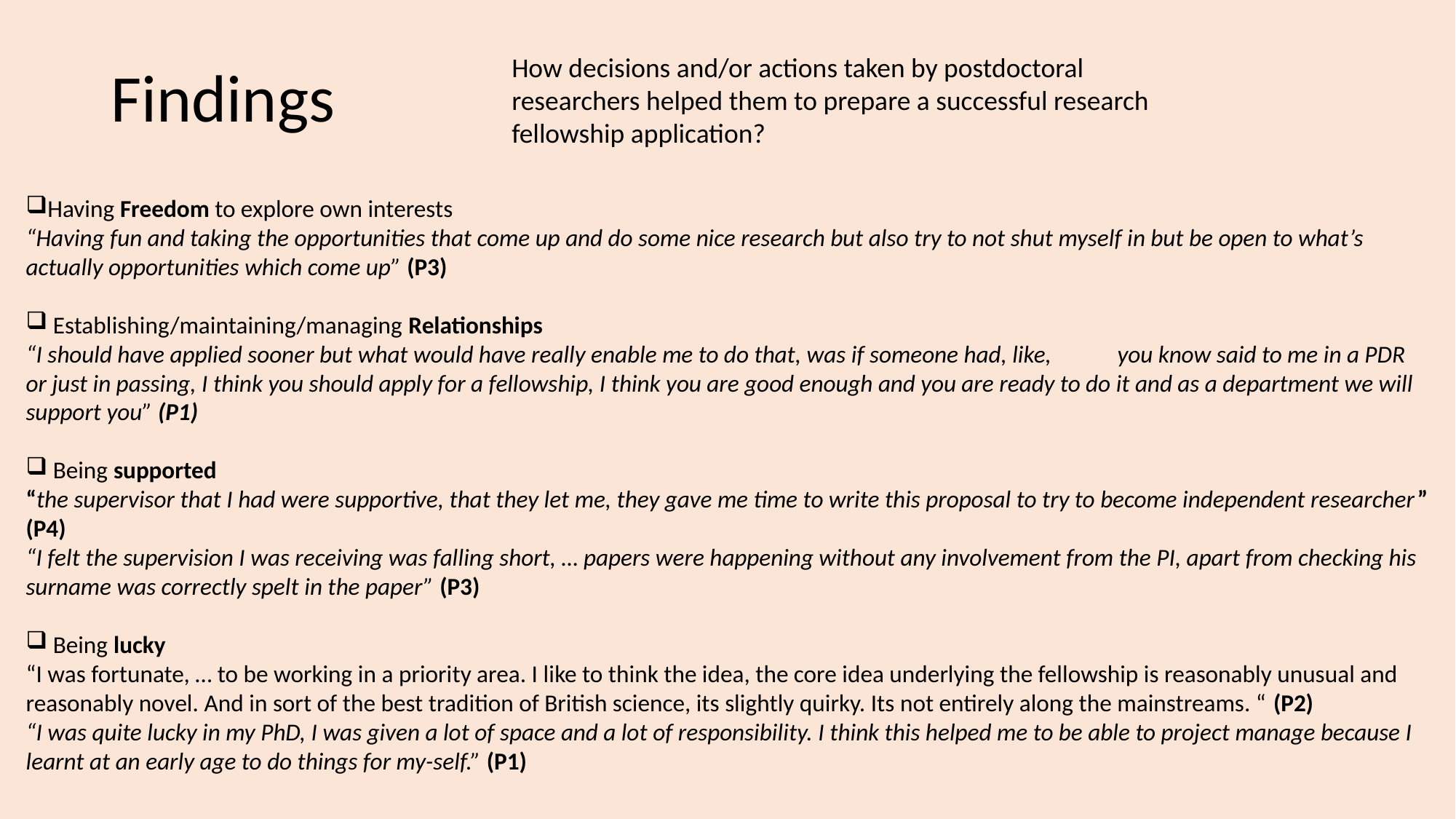

# Findings
How decisions and/or actions taken by postdoctoral researchers helped them to prepare a successful research fellowship application?
Having Freedom to explore own interests
“Having fun and taking the opportunities that come up and do some nice research but also try to not shut myself in but be open to what’s actually opportunities which come up” (P3)

 Establishing/maintaining/managing Relationships
“I should have applied sooner but what would have really enable me to do that, was if someone had, like, 	you know said to me in a PDR or just in passing, I think you should apply for a fellowship, I think you are good enough and you are ready to do it and as a department we will support you” (P1)

 Being supported
“the supervisor that I had were supportive, that they let me, they gave me time to write this proposal to try to become independent researcher” (P4)
“I felt the supervision I was receiving was falling short, … papers were happening without any involvement from the PI, apart from checking his surname was correctly spelt in the paper” (P3)

 Being lucky
“I was fortunate, … to be working in a priority area. I like to think the idea, the core idea underlying the fellowship is reasonably unusual and reasonably novel. And in sort of the best tradition of British science, its slightly quirky. Its not entirely along the mainstreams. “ (P2)
“I was quite lucky in my PhD, I was given a lot of space and a lot of responsibility. I think this helped me to be able to project manage because I learnt at an early age to do things for my-self.” (P1)